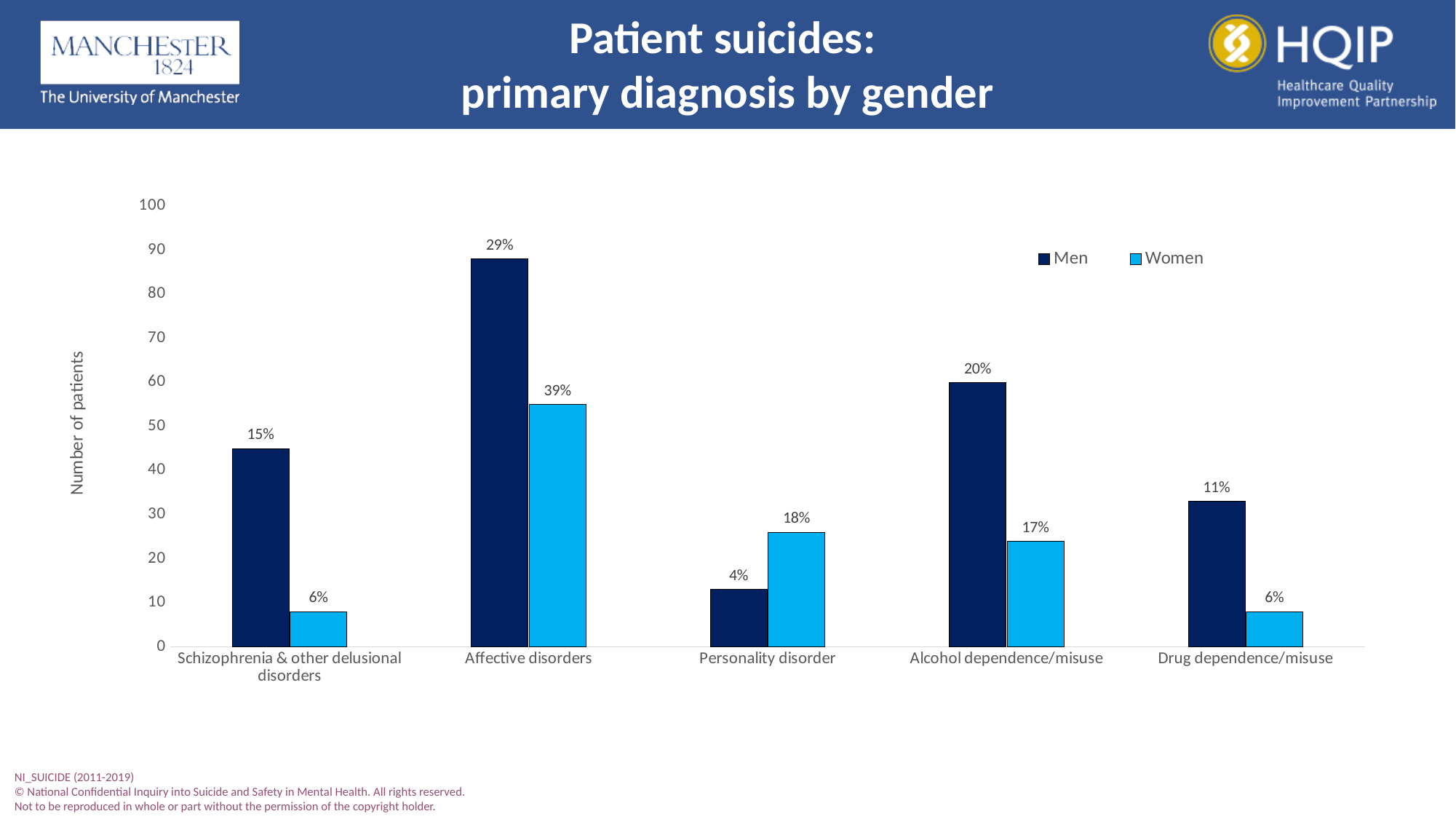

Patient suicides:
primary diagnosis by gender

### Chart

| Category | Men | Women |
|---|---|---|
| Schizophrenia & other delusional disorders | 45.0 | 8.0 |
| Affective disorders | 88.0 | 55.0 |
| Personality disorder | 13.0 | 26.0 |
| Alcohol dependence/misuse | 60.0 | 24.0 |
| Drug dependence/misuse | 33.0 | 8.0 |
NI_SUICIDE (2011-2019)
© National Confidential Inquiry into Suicide and Safety in Mental Health. All rights reserved.
Not to be reproduced in whole or part without the permission of the copyright holder.